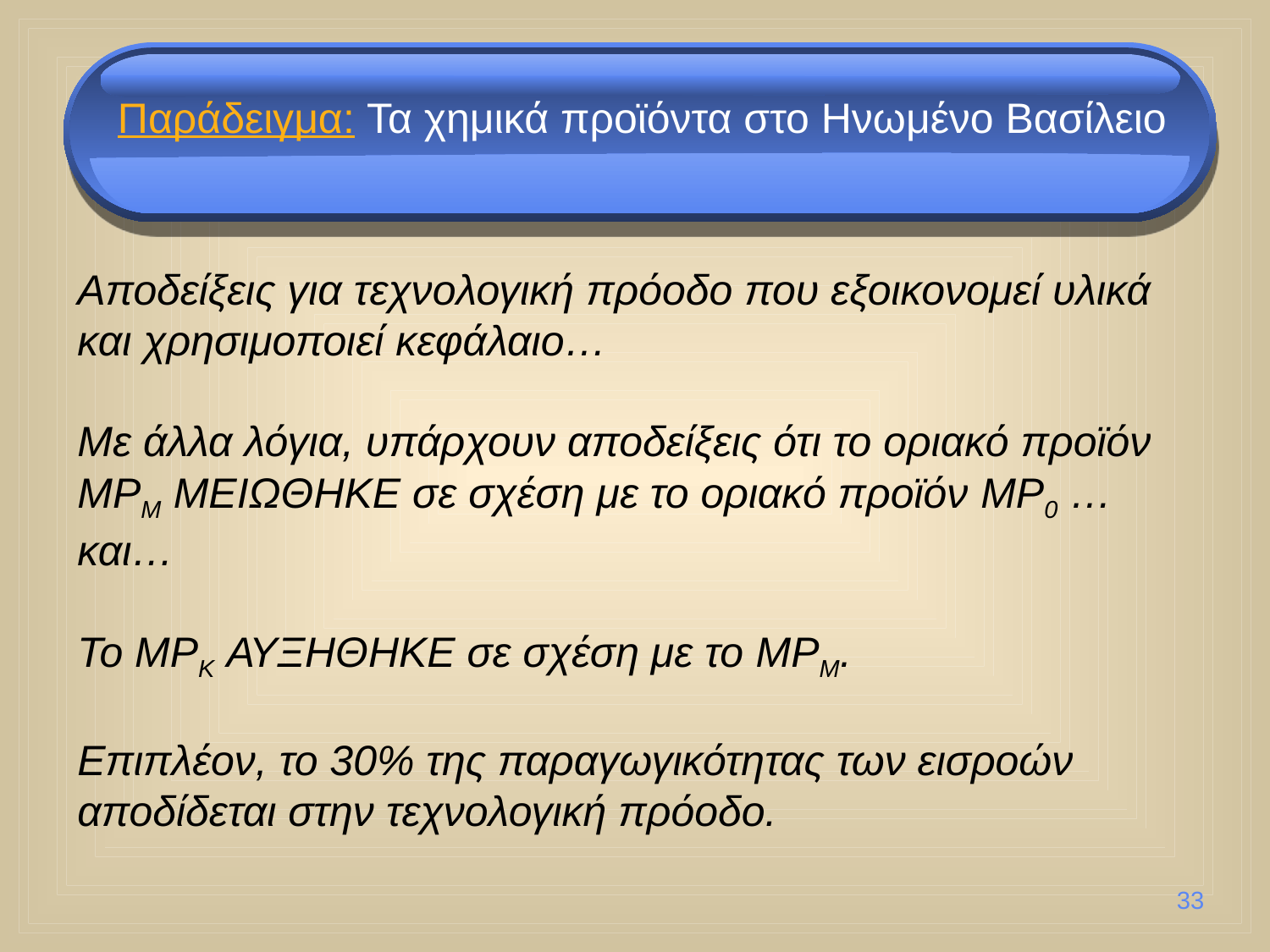

Παράδειγμα: Τα χημικά προϊόντα στο Ηνωμένο Βασίλειο
Αποδείξεις για τεχνολογική πρόοδο που εξοικονομεί υλικά και χρησιμοποιεί κεφάλαιο…

Με άλλα λόγια, υπάρχουν αποδείξεις ότι το οριακό προϊόν MPM ΜΕΙΩΘΗΚΕ σε σχέση με το οριακό προϊόν MP0 …και…

Το MPK ΑΥΞΗΘΗΚΕ σε σχέση με το MPΜ.

Επιπλέον, το 30% της παραγωγικότητας των εισροών αποδίδεται στην τεχνολογική πρόοδο.
33